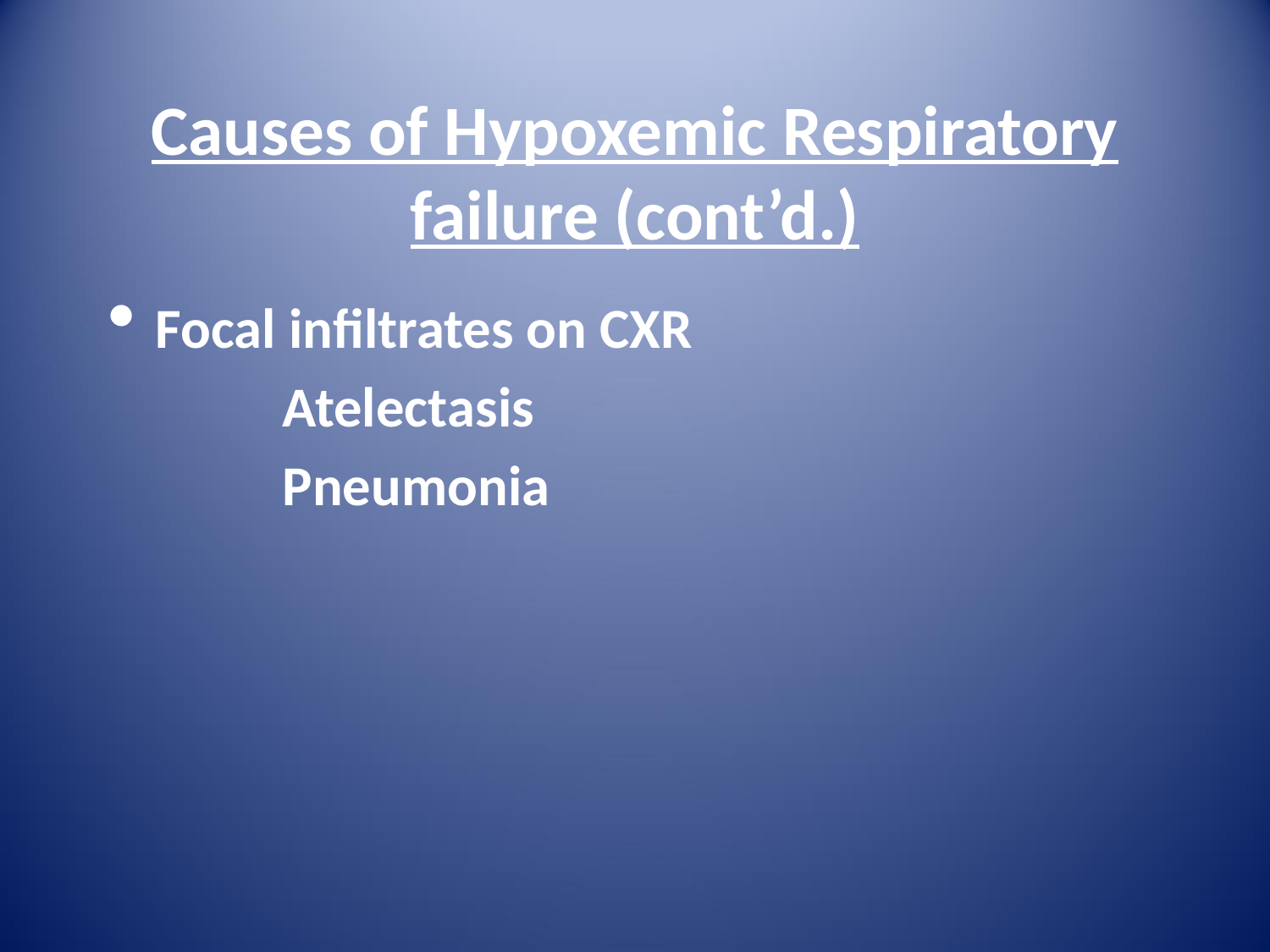

# Causes of Hypoxemic Respiratory failure (cont’d.)
Focal infiltrates on CXR
	 	Atelectasis
	 	Pneumonia